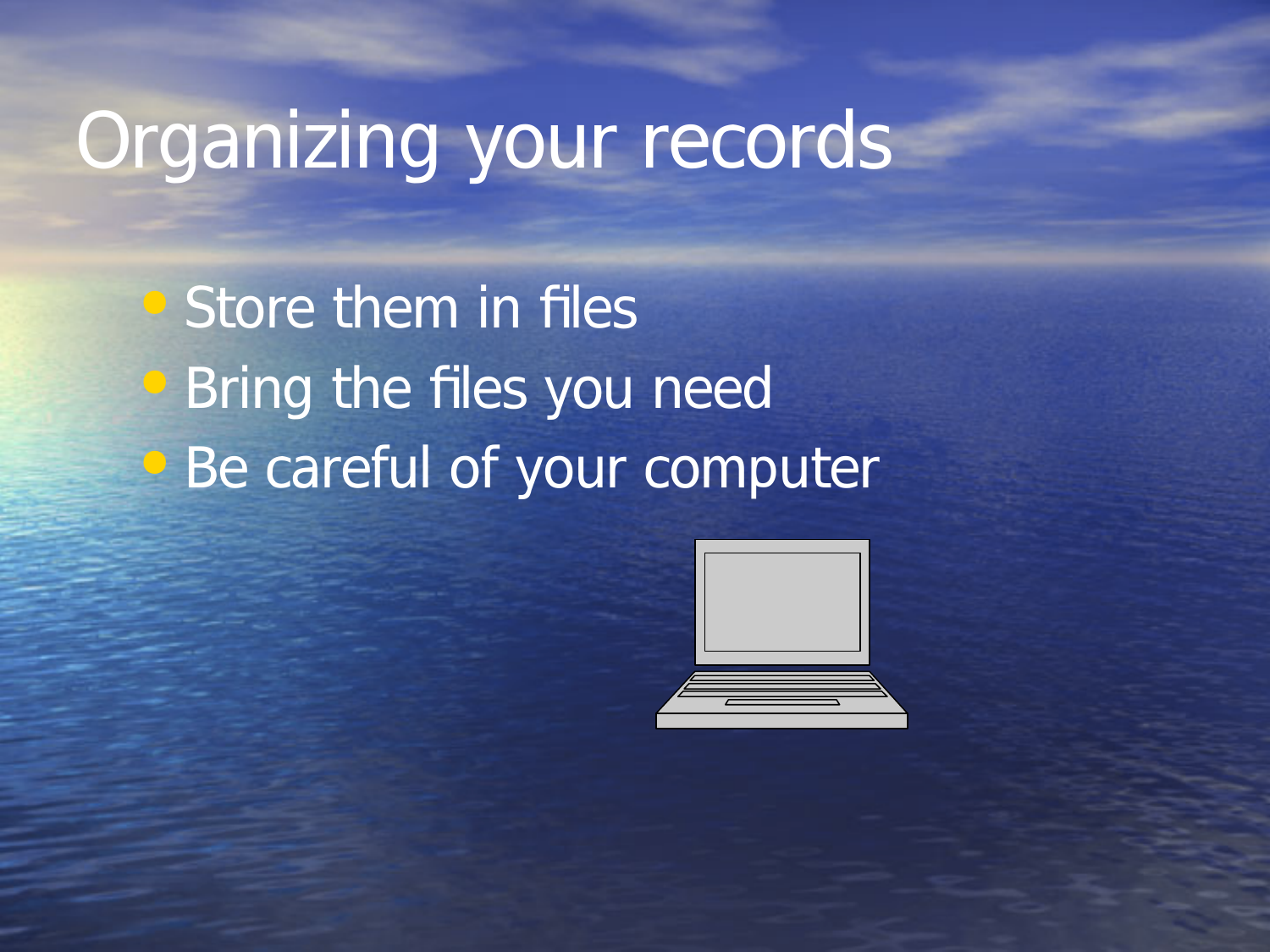

# Organizing your records
Store them in files
Bring the files you need
Be careful of your computer